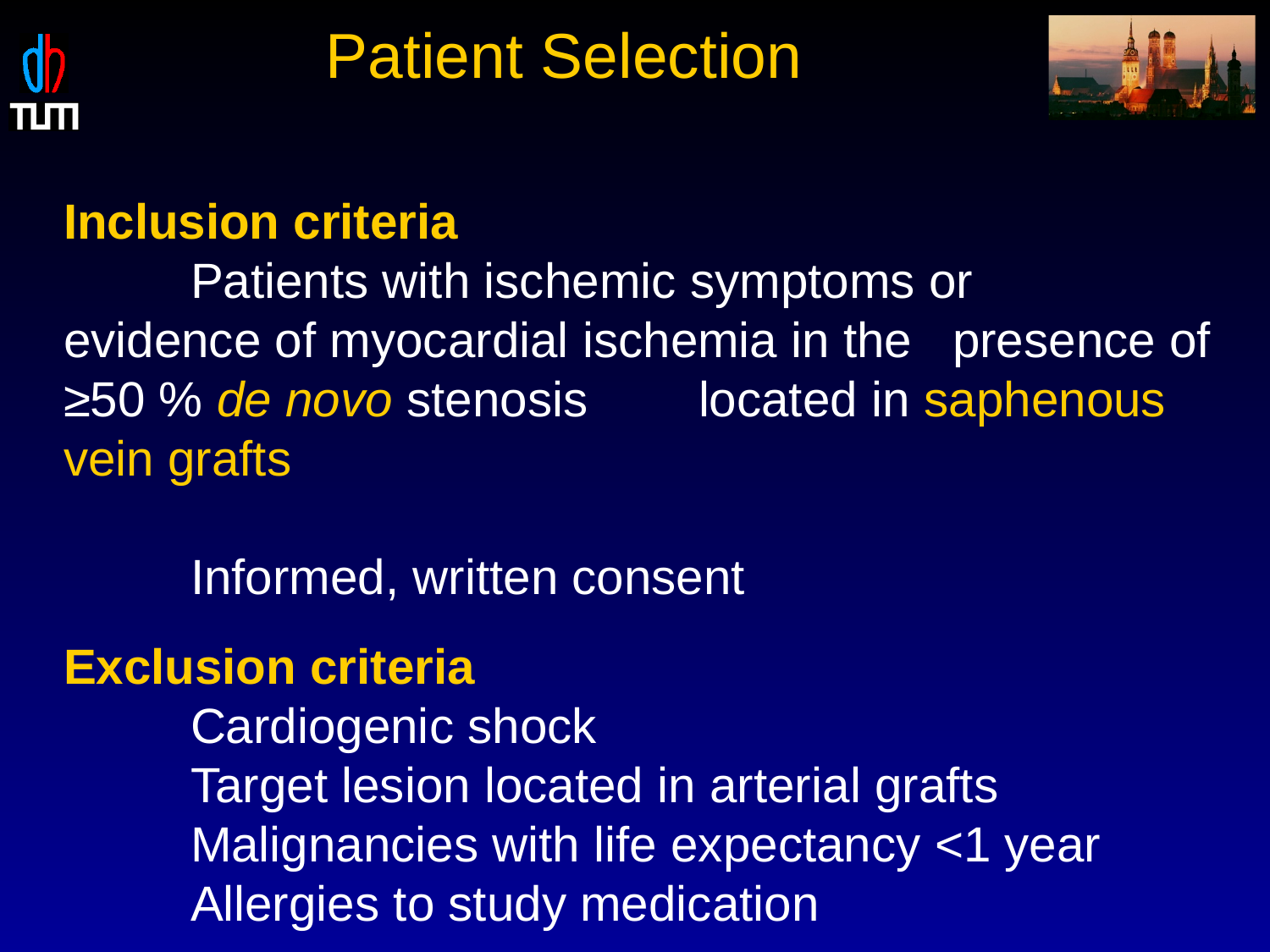

Patient Selection
Inclusion criteria
	Patients with ischemic symptoms or 	evidence of myocardial ischemia in the 	presence of ≥50 % de novo stenosis 	located in saphenous vein grafts

	Informed, written consent
Exclusion criteria
	Cardiogenic shock
	Target lesion located in arterial grafts
	Malignancies with life expectancy <1 year
	Allergies to study medication